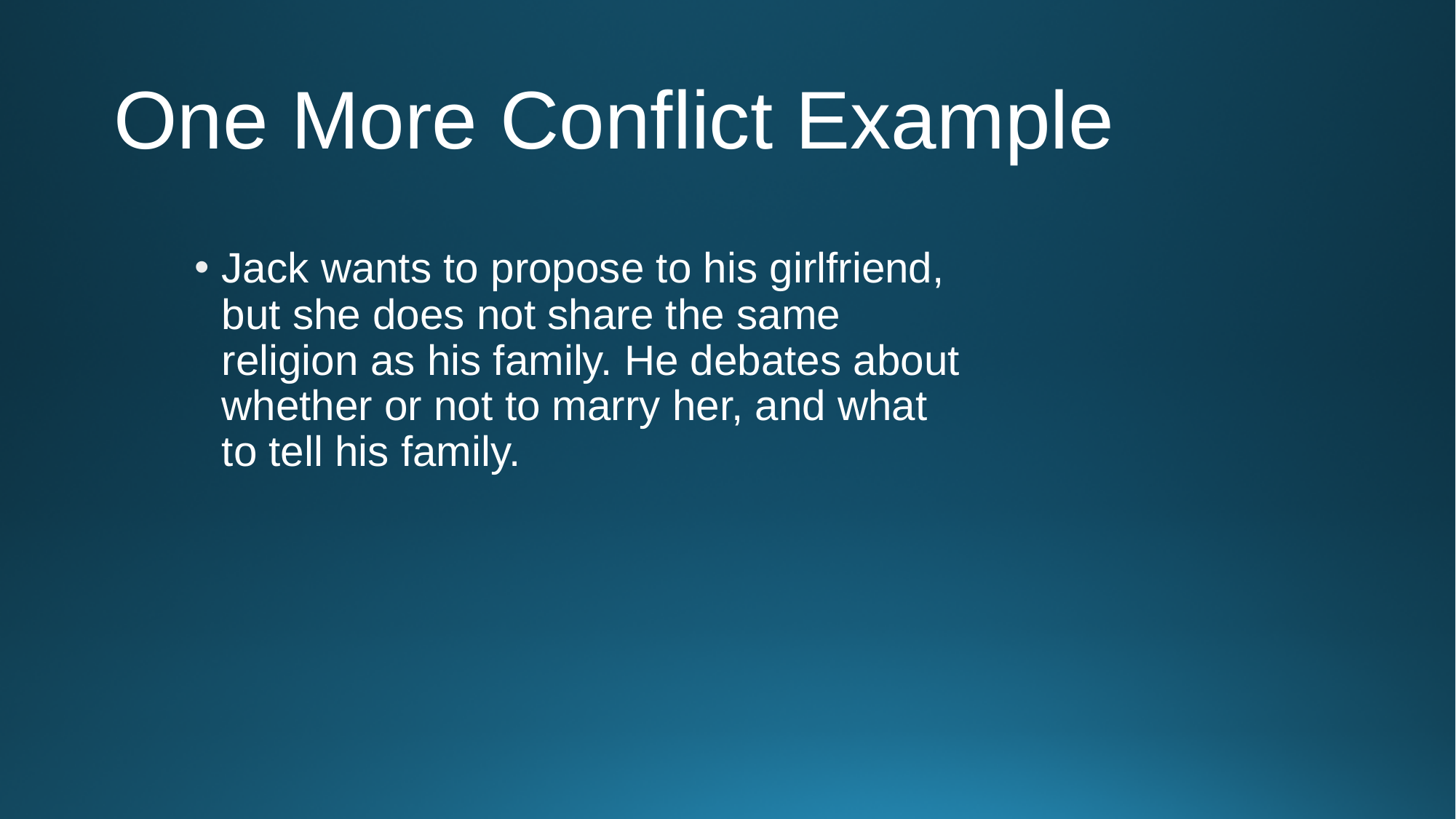

One More Conflict Example
Jack wants to propose to his girlfriend, but she does not share the same religion as his family. He debates about whether or not to marry her, and what to tell his family.